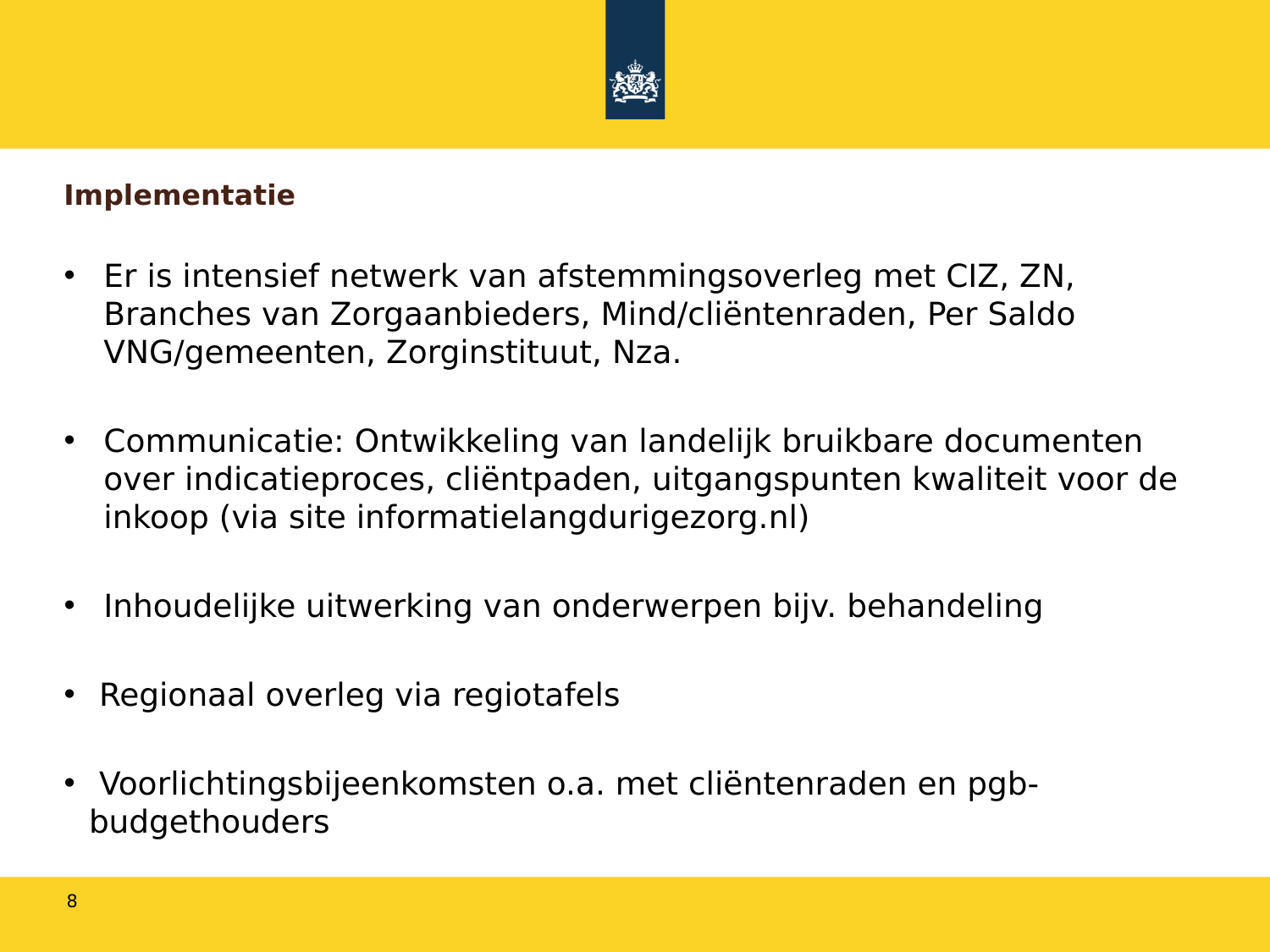

# Implementatie
Er is intensief netwerk van afstemmingsoverleg met CIZ, ZN, Branches van Zorgaanbieders, Mind/cliëntenraden, Per Saldo VNG/gemeenten, Zorginstituut, Nza.

Communicatie: Ontwikkeling van landelijk bruikbare documenten over indicatieproces, cliëntpaden, uitgangspunten kwaliteit voor de inkoop (via site informatielangdurigezorg.nl)

Inhoudelijke uitwerking van onderwerpen bijv. behandeling

 Regionaal overleg via regiotafels

 Voorlichtingsbijeenkomsten o.a. met cliëntenraden en pgb-  budgethouders

8